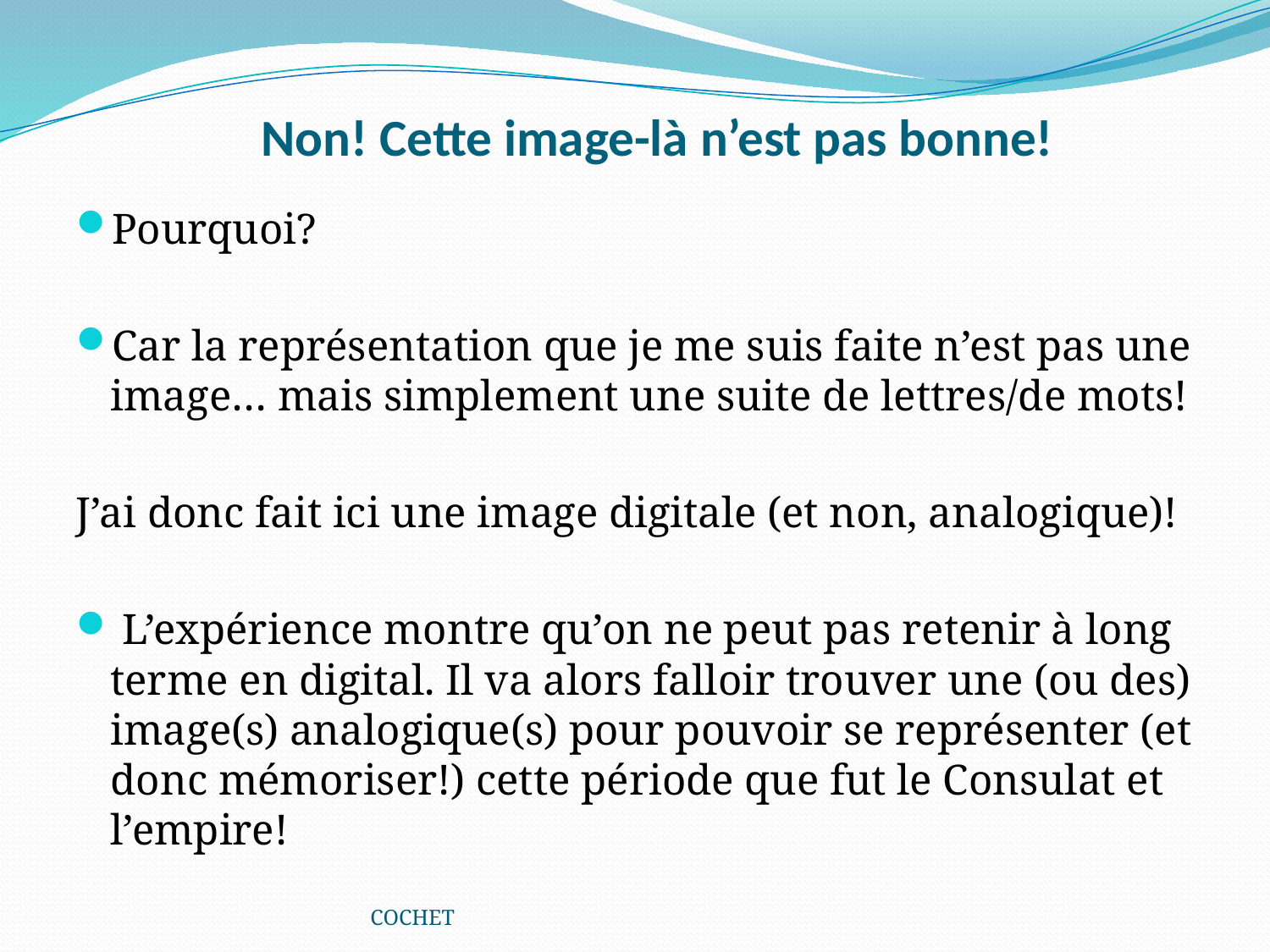

# Non! Cette image-là n’est pas bonne!
Pourquoi?

Car la représentation que je me suis faite n’est pas une image… mais simplement une suite de lettres/de mots!

J’ai donc fait ici une image digitale (et non, analogique)!

 L’expérience montre qu’on ne peut pas retenir à long terme en digital. Il va alors falloir trouver une (ou des) image(s) analogique(s) pour pouvoir se représenter (et donc mémoriser!) cette période que fut le Consulat et l’empire!
COCHET